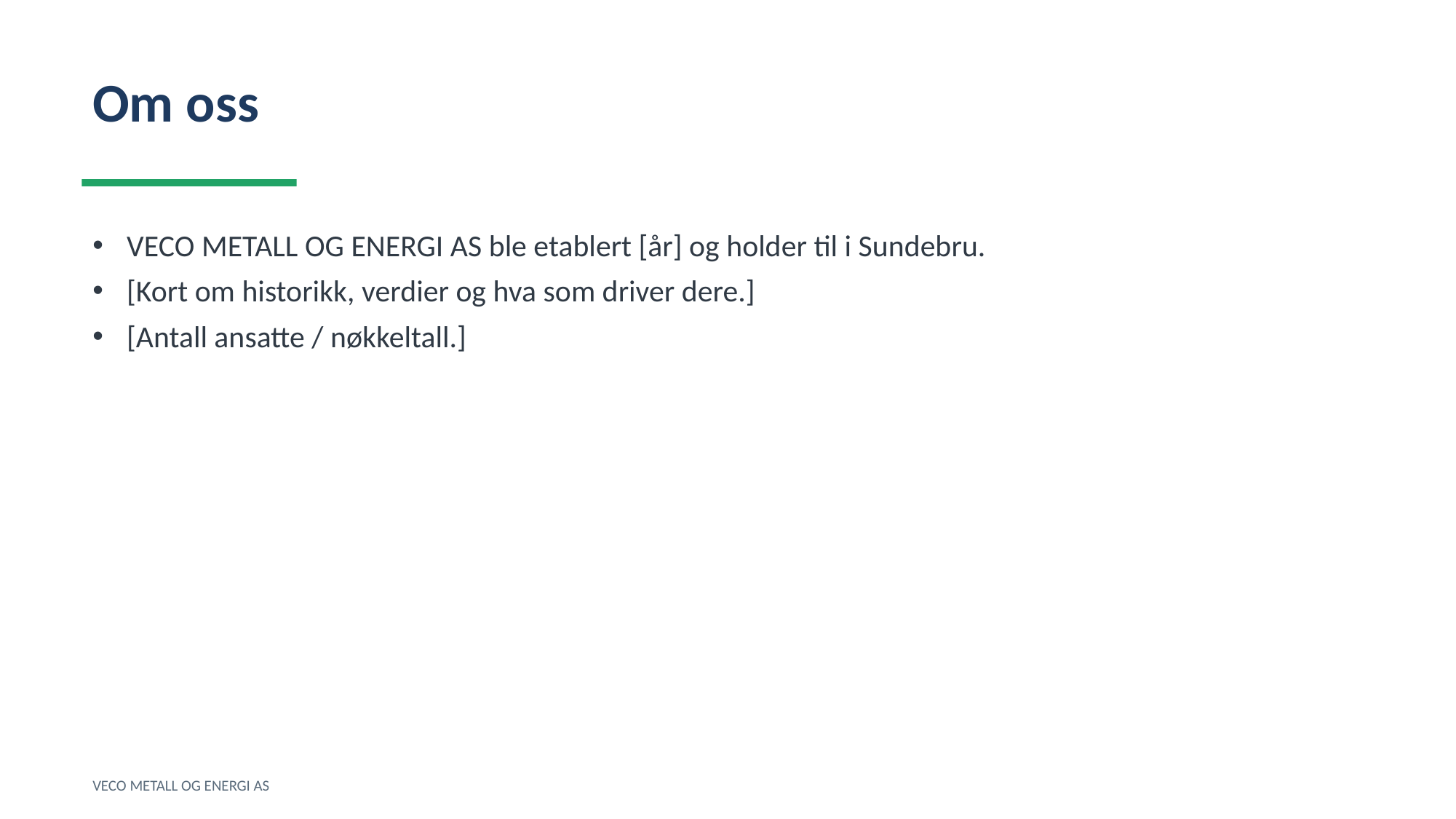

Om oss

VECO METALL OG ENERGI AS ble etablert [år] og holder til i Sundebru.
[Kort om historikk, verdier og hva som driver dere.]
[Antall ansatte / nøkkeltall.]
VECO METALL OG ENERGI AS